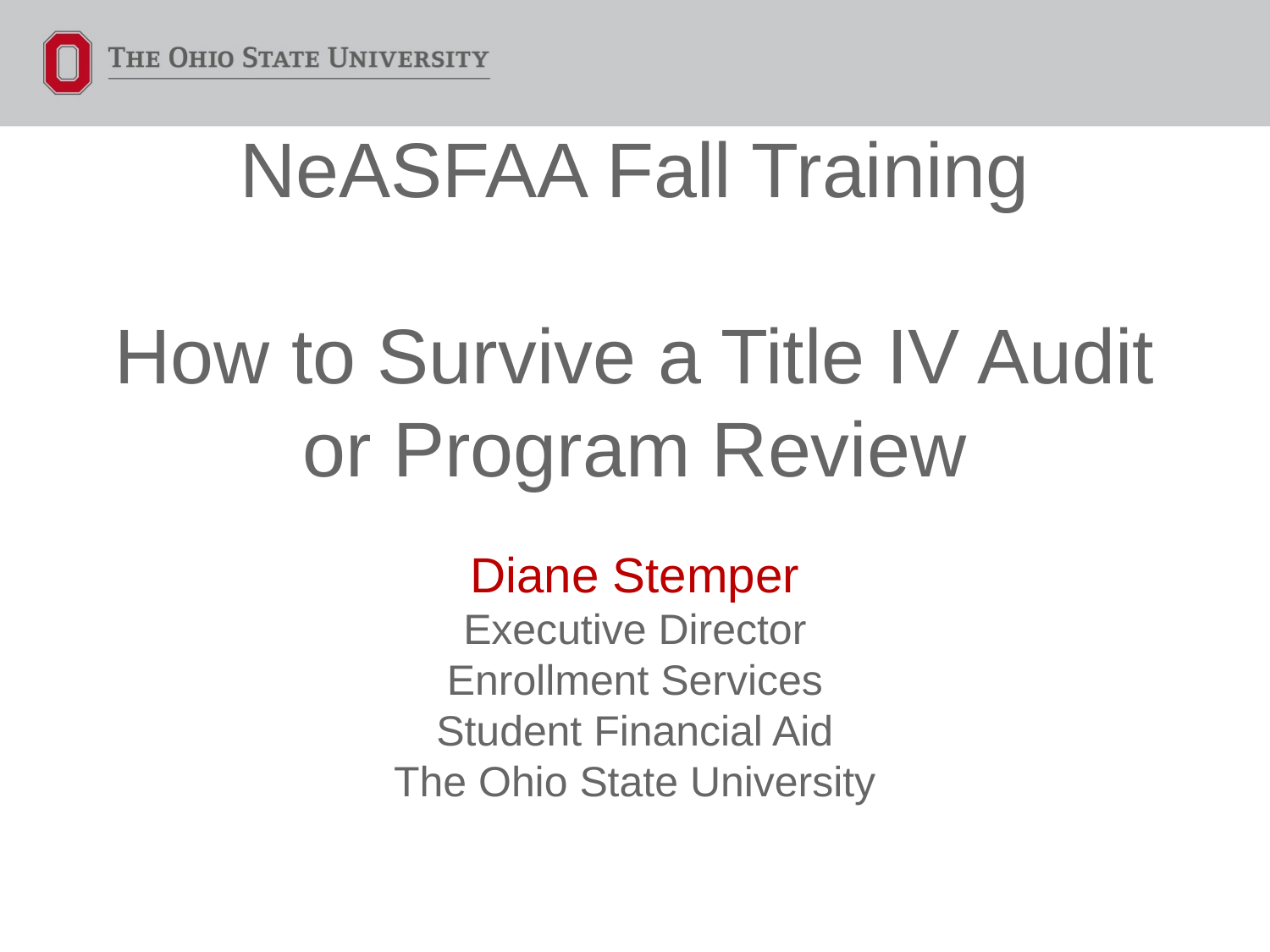

# NeASFAA Fall Training How to Survive a Title IV Audit or Program Review

Diane Stemper
Executive Director
Enrollment Services
Student Financial Aid
The Ohio State University